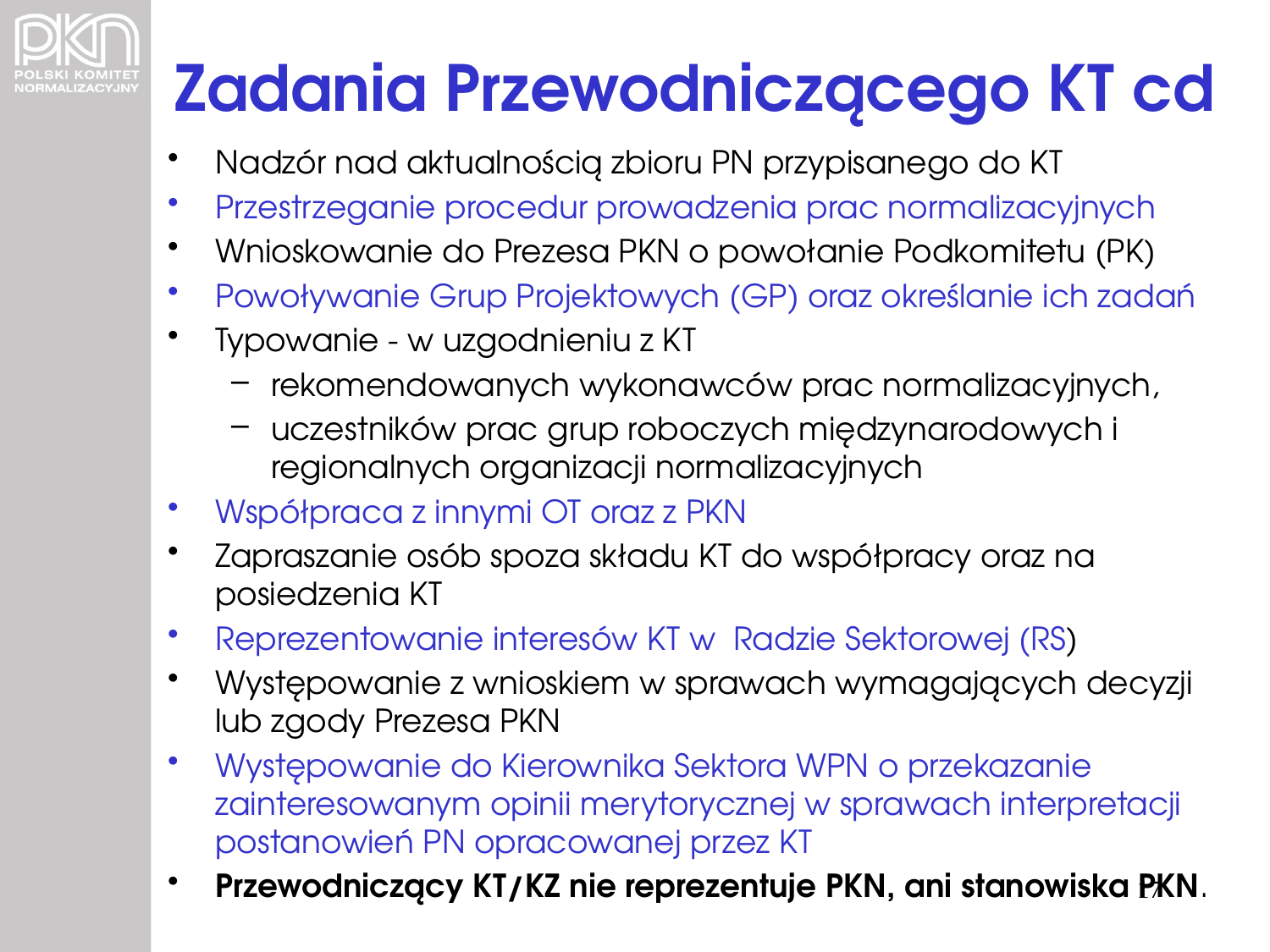

# Zadania Przewodniczącego KT cd
Nadzór nad aktualnością zbioru PN przypisanego do KT
Przestrzeganie procedur prowadzenia prac normalizacyjnych
Wnioskowanie do Prezesa PKN o powołanie Podkomitetu (PK)
Powoływanie Grup Projektowych (GP) oraz określanie ich zadań
Typowanie - w uzgodnieniu z KT
rekomendowanych wykonawców prac normalizacyjnych,
uczestników prac grup roboczych międzynarodowych i regionalnych organizacji normalizacyjnych
Współpraca z innymi OT oraz z PKN
Zapraszanie osób spoza składu KT do współpracy oraz na posiedzenia KT
Reprezentowanie interesów KT w  Radzie Sektorowej (RS)
Występowanie z wnioskiem w sprawach wymagających decyzji lub zgody Prezesa PKN
Występowanie do Kierownika Sektora WPN o przekazanie zainteresowanym opinii merytorycznej w sprawach interpretacji postanowień PN opracowanej przez KT
Przewodniczący KT/KZ nie reprezentuje PKN, ani stanowiska PKN.

17